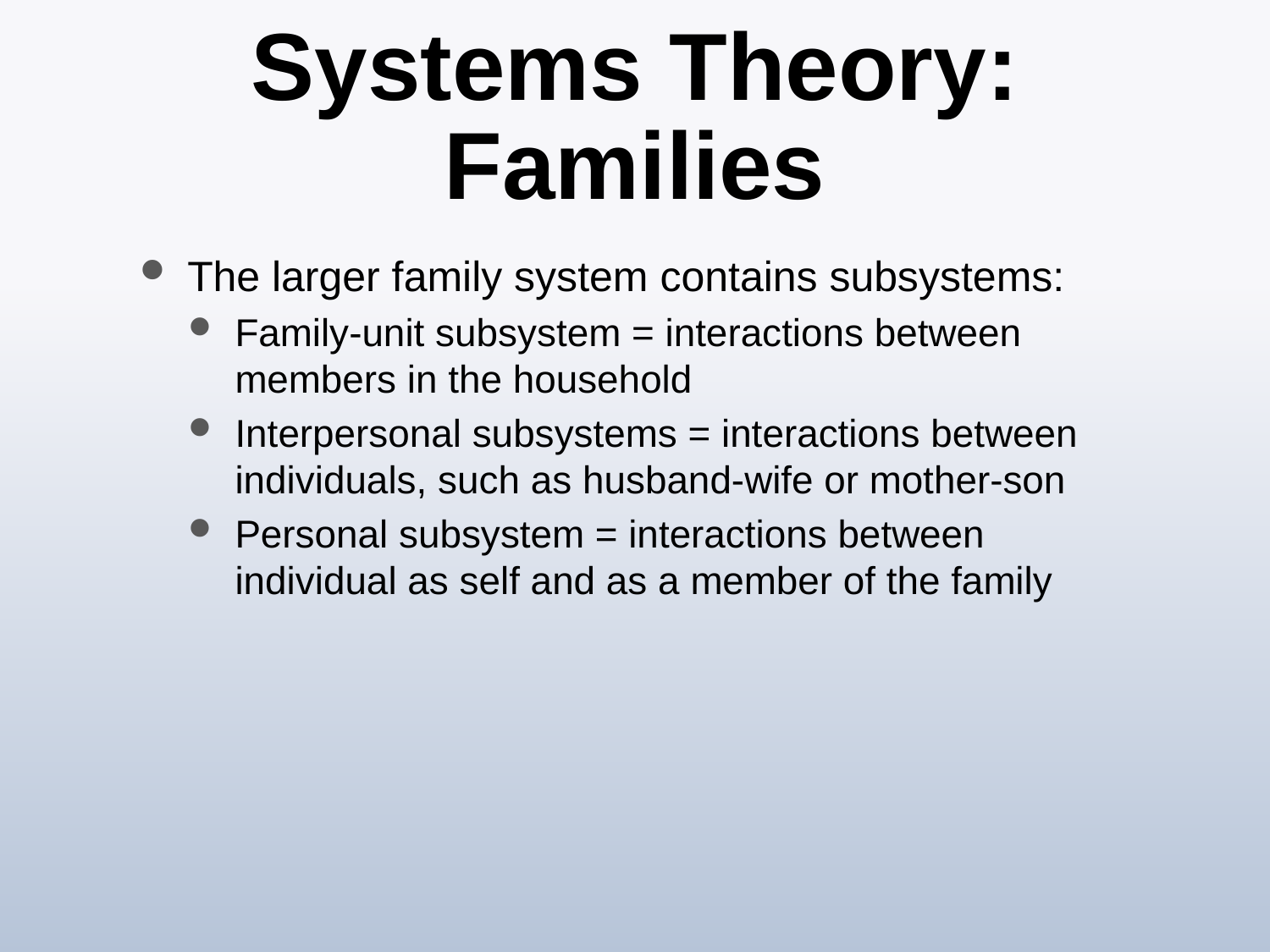

# Systems Theory: Families
The larger family system contains subsystems:
Family-unit subsystem = interactions between members in the household
Interpersonal subsystems = interactions between individuals, such as husband-wife or mother-son
Personal subsystem = interactions between individual as self and as a member of the family